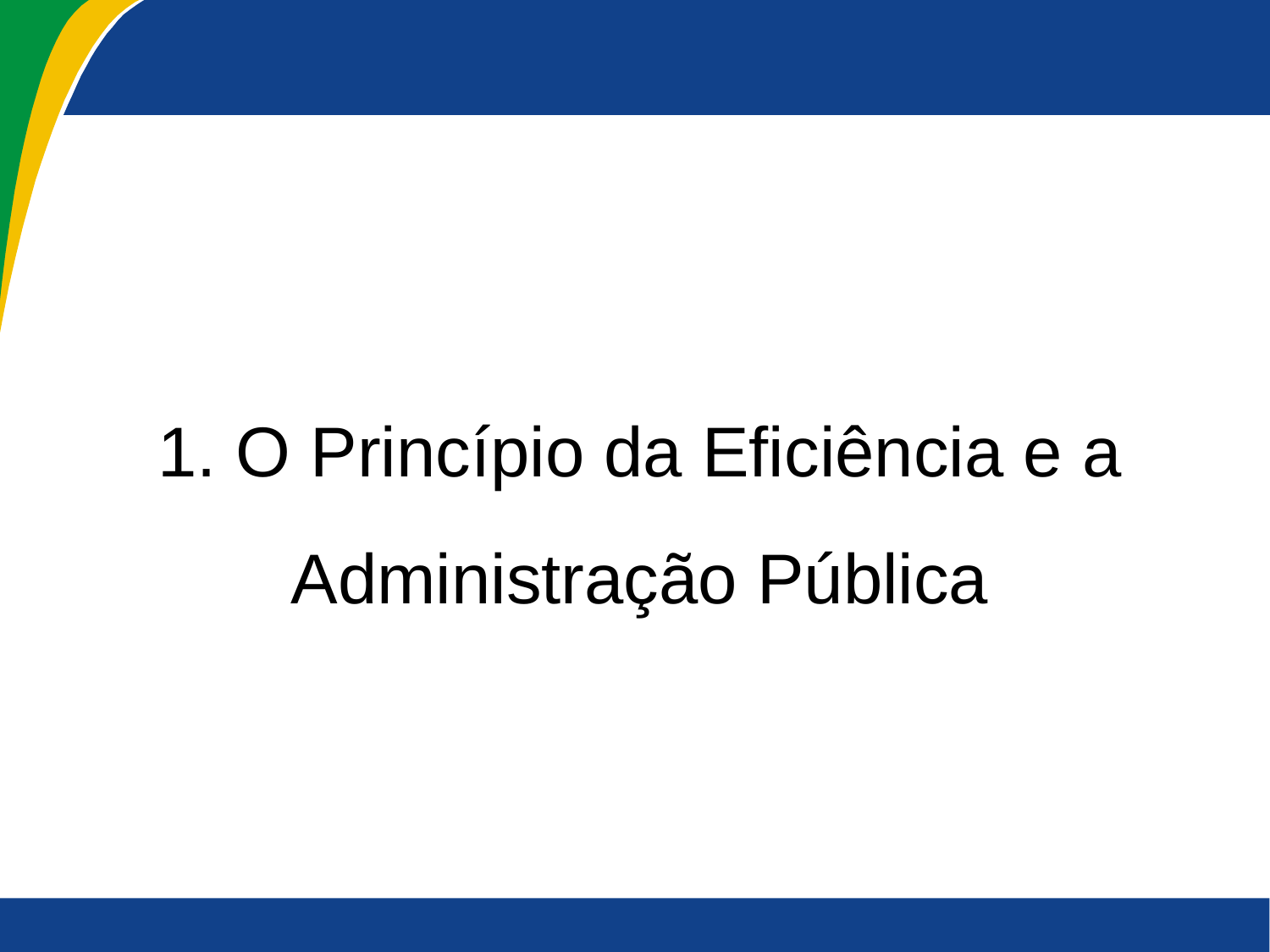

#

1. O Princípio da Eficiência e a Administração Pública